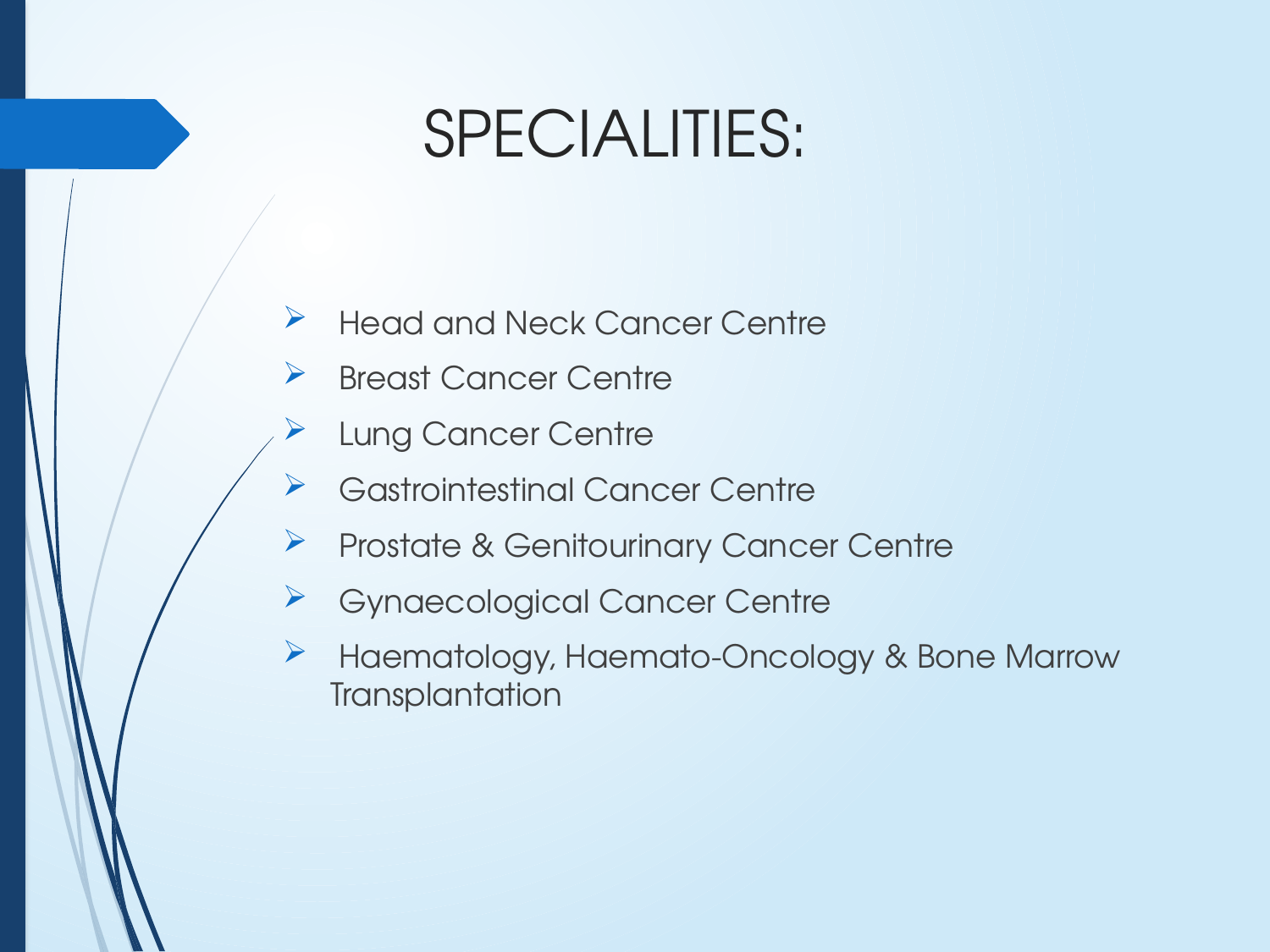

# SPECIALITIES:
 Head and Neck Cancer Centre
 Breast Cancer Centre
 Lung Cancer Centre
 Gastrointestinal Cancer Centre
 Prostate & Genitourinary Cancer Centre
 Gynaecological Cancer Centre
 Haematology, Haemato-Oncology & Bone Marrow Transplantation